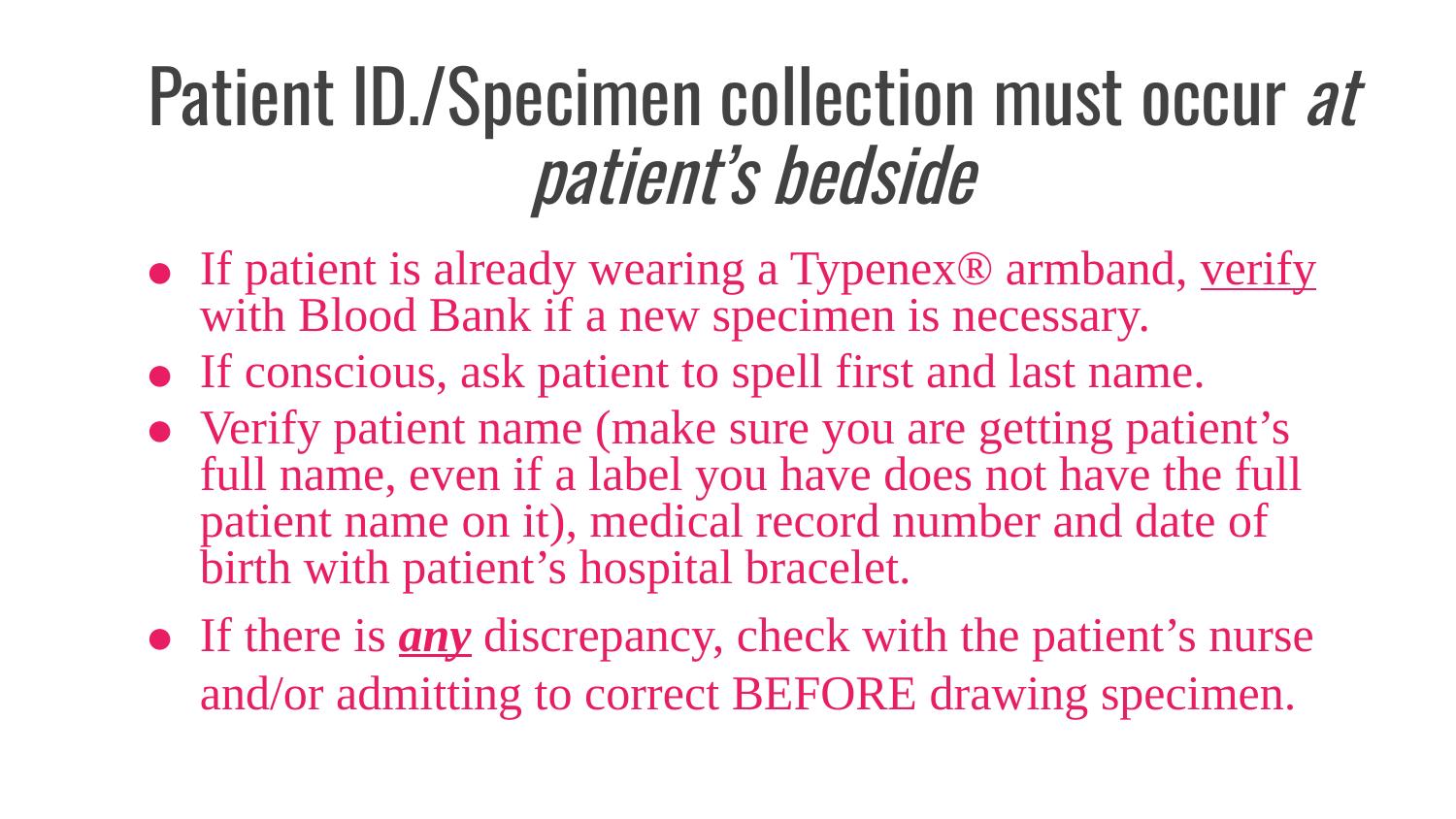

# Patient ID./Specimen collection must occur at patient’s bedside
If patient is already wearing a Typenex® armband, verify with Blood Bank if a new specimen is necessary.
If conscious, ask patient to spell first and last name.
Verify patient name (make sure you are getting patient’s full name, even if a label you have does not have the full patient name on it), medical record number and date of birth with patient’s hospital bracelet.
If there is any discrepancy, check with the patient’s nurse and/or admitting to correct BEFORE drawing specimen.
2